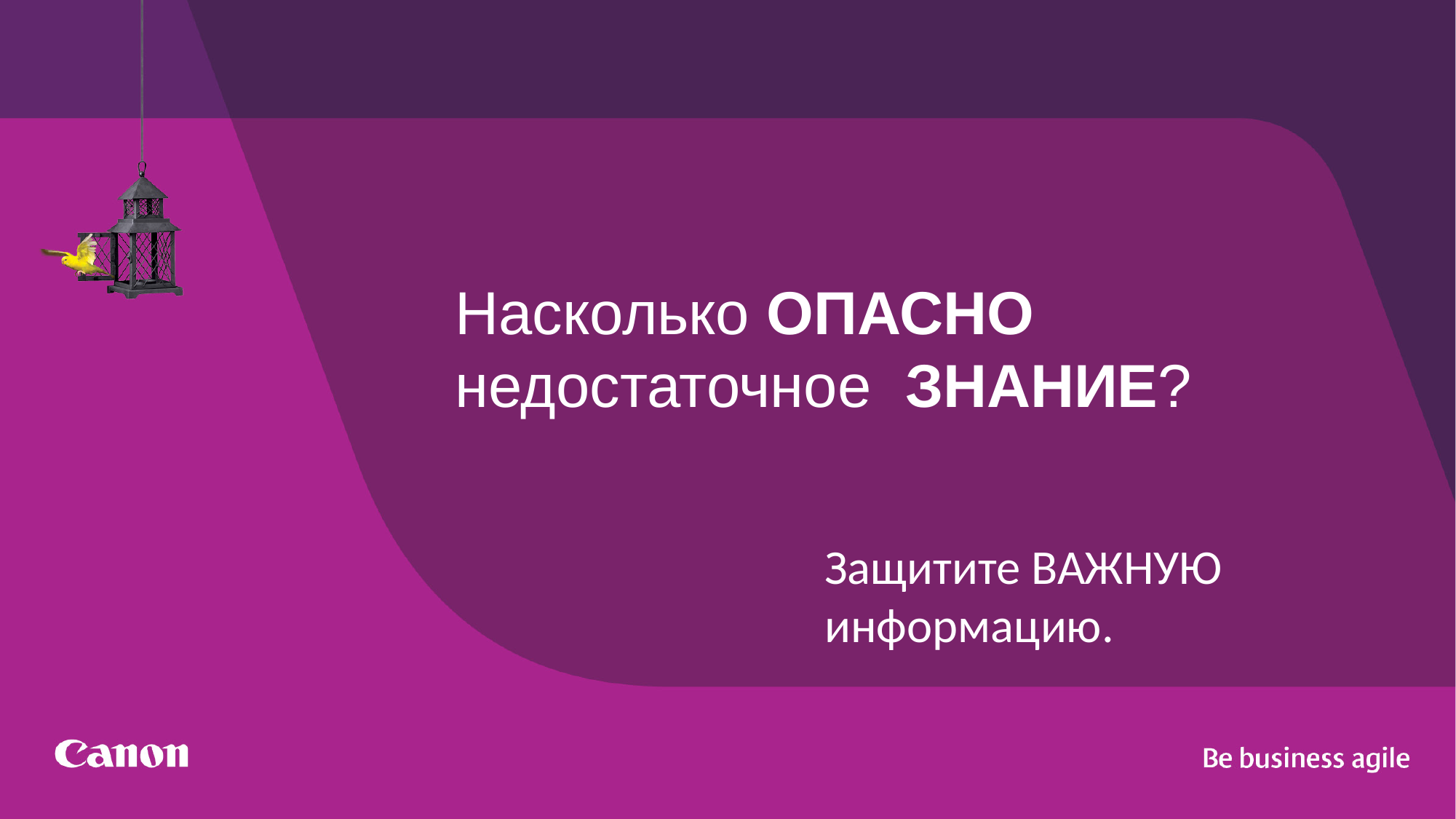

# Насколько ОПАСНО недостаточное  ЗНАНИЕ?
Защитите ВАЖНУЮ информацию.